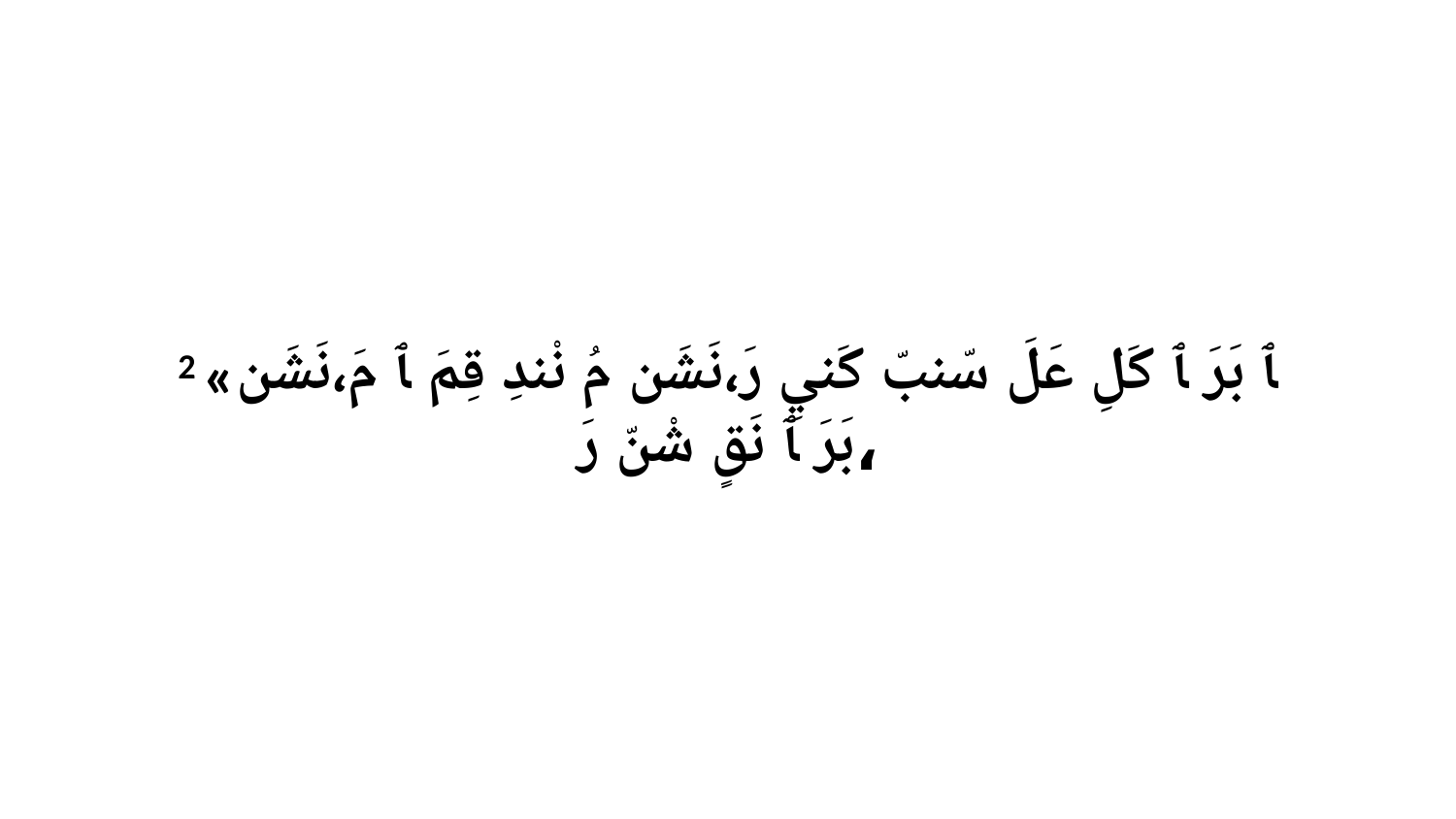

2 «ﭑ بَرَ ﭑ كَلِ عَلَ سّنبّ كَنيِ رَ،نَشَن مُ نْندِ قِمَ ﭑ مَ،نَشَن بَرَ ﭑ نَقٍ شْنّ رَ،